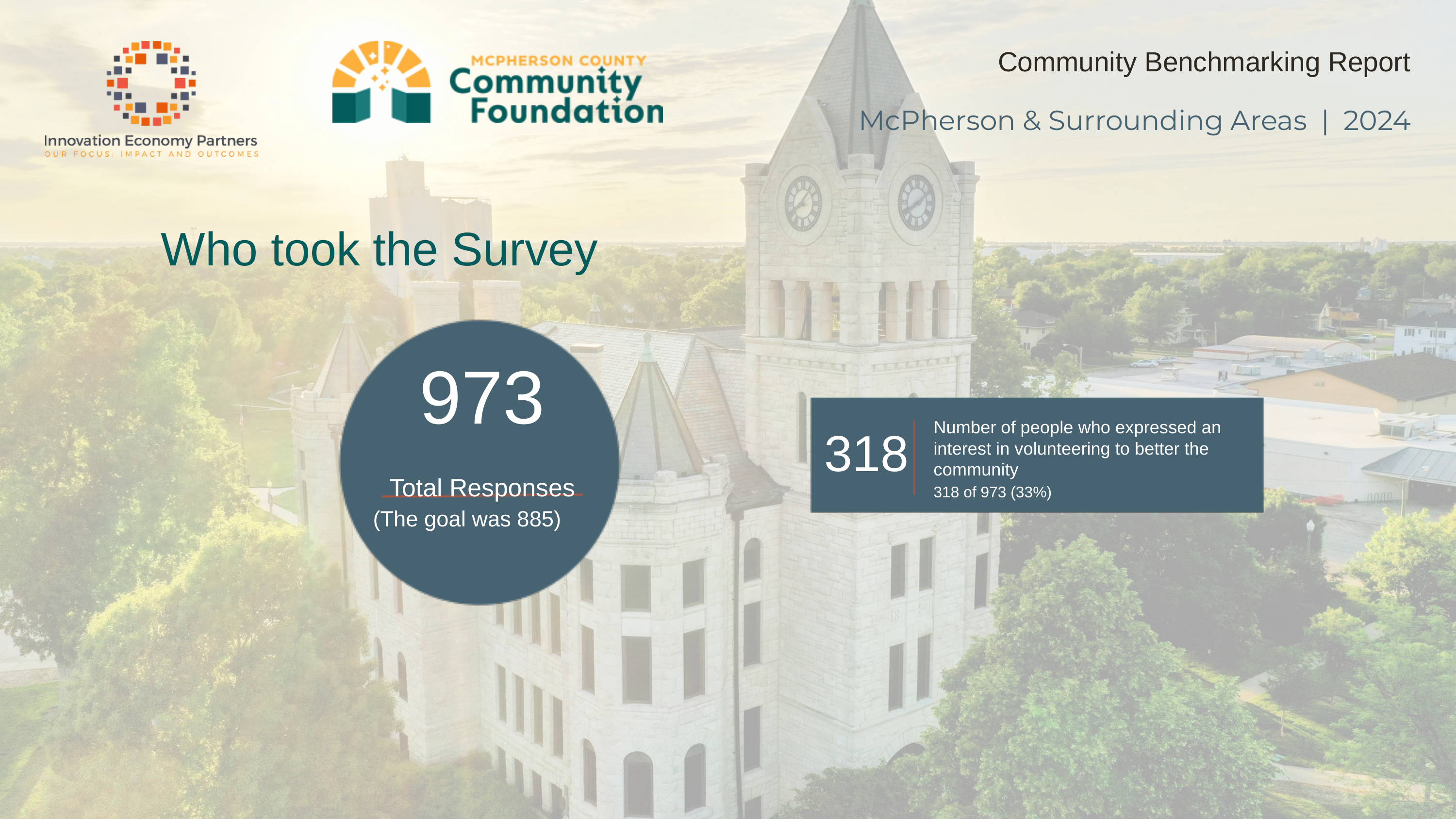

Community Benchmarking Report

McPherson & Surrounding Areas  |  2024
Who took the Survey

973
Total Responses
(The goal was 885)

Number of people who expressed an interest in volunteering to better the community
318 of 973 (33%)
318